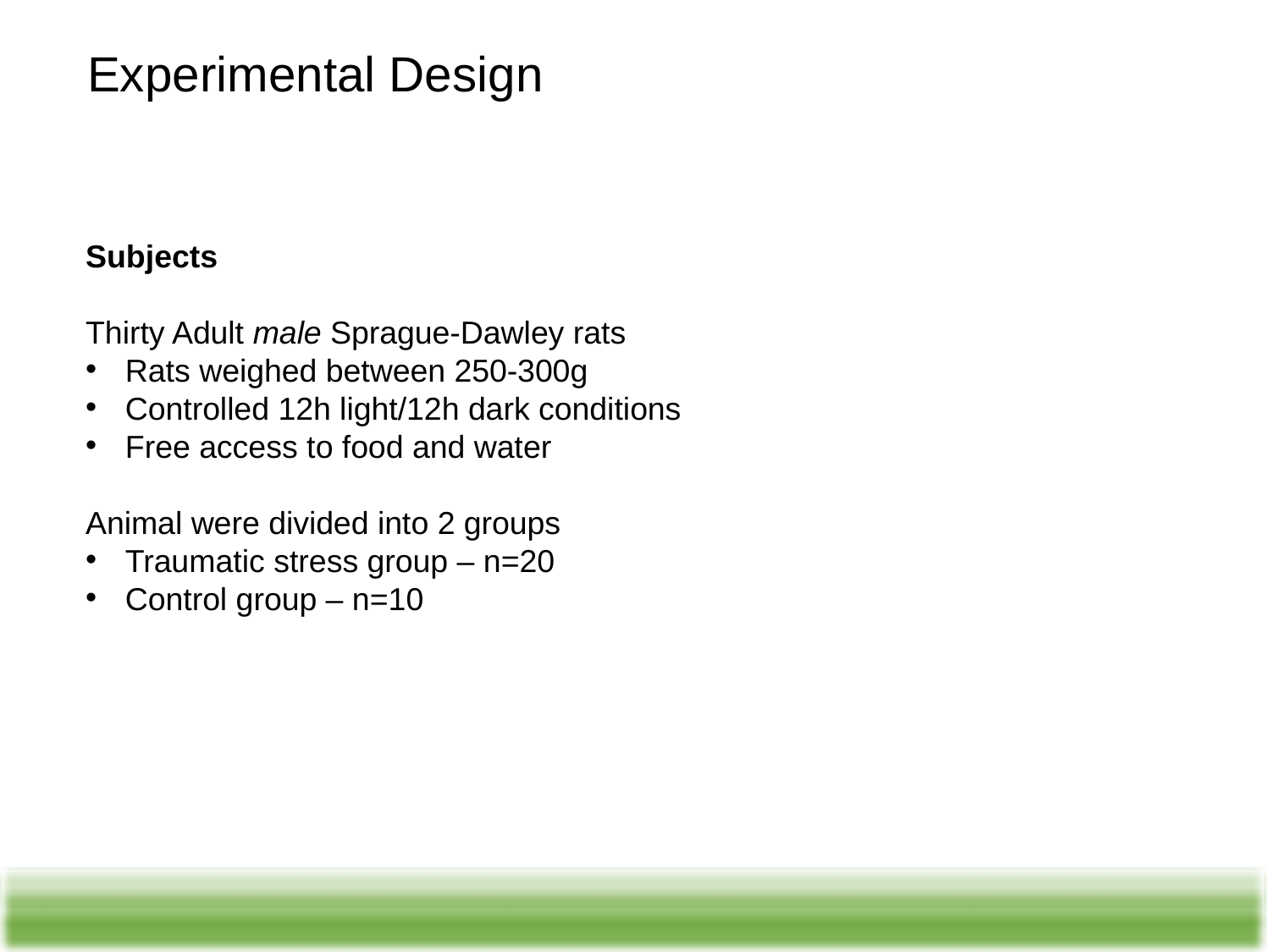

Experimental Design
Subjects

Thirty Adult male Sprague-Dawley rats
Rats weighed between 250-300g
Controlled 12h light/12h dark conditions
Free access to food and water

Animal were divided into 2 groups
Traumatic stress group – n=20
Control group – n=10